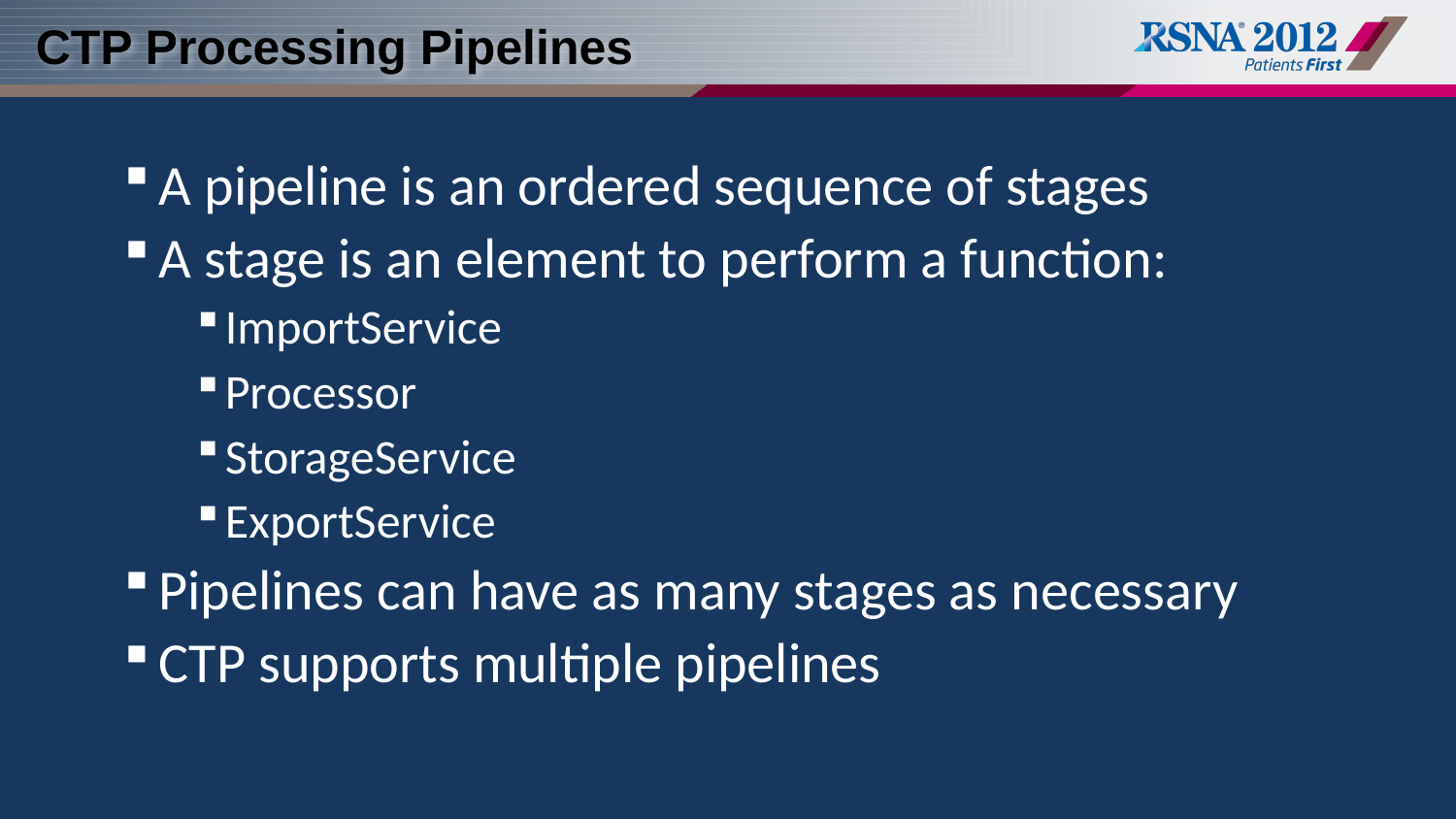

# CTP Processing Pipelines
A pipeline is an ordered sequence of stages
A stage is an element to perform a function:
ImportService
Processor
StorageService
ExportService
Pipelines can have as many stages as necessary
CTP supports multiple pipelines